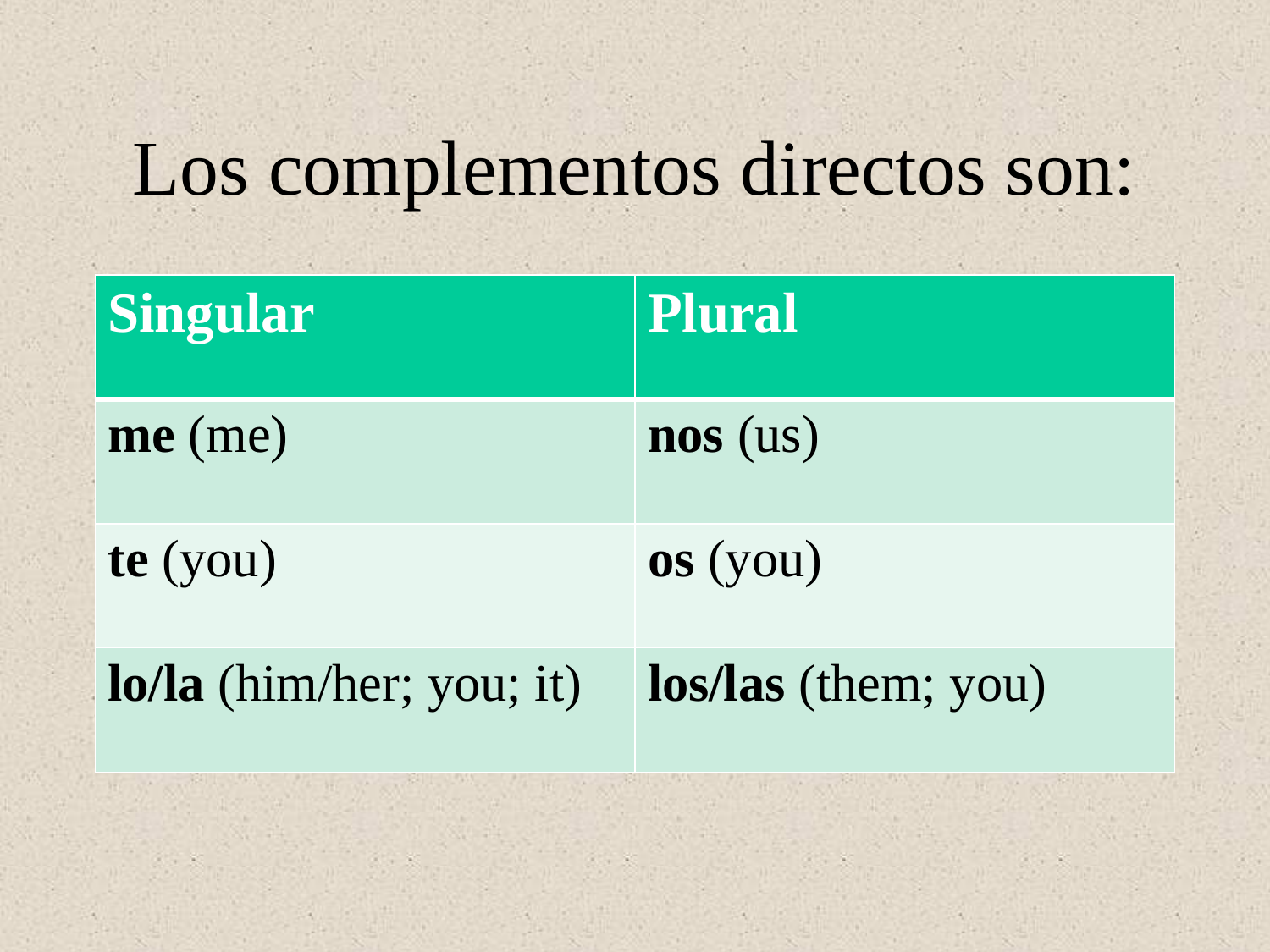

# Los complementos directos son:
| Singular | Plural |
| --- | --- |
| me (me) | nos (us) |
| te (you) | os (you) |
| lo/la (him/her; you; it) | los/las (them; you) |